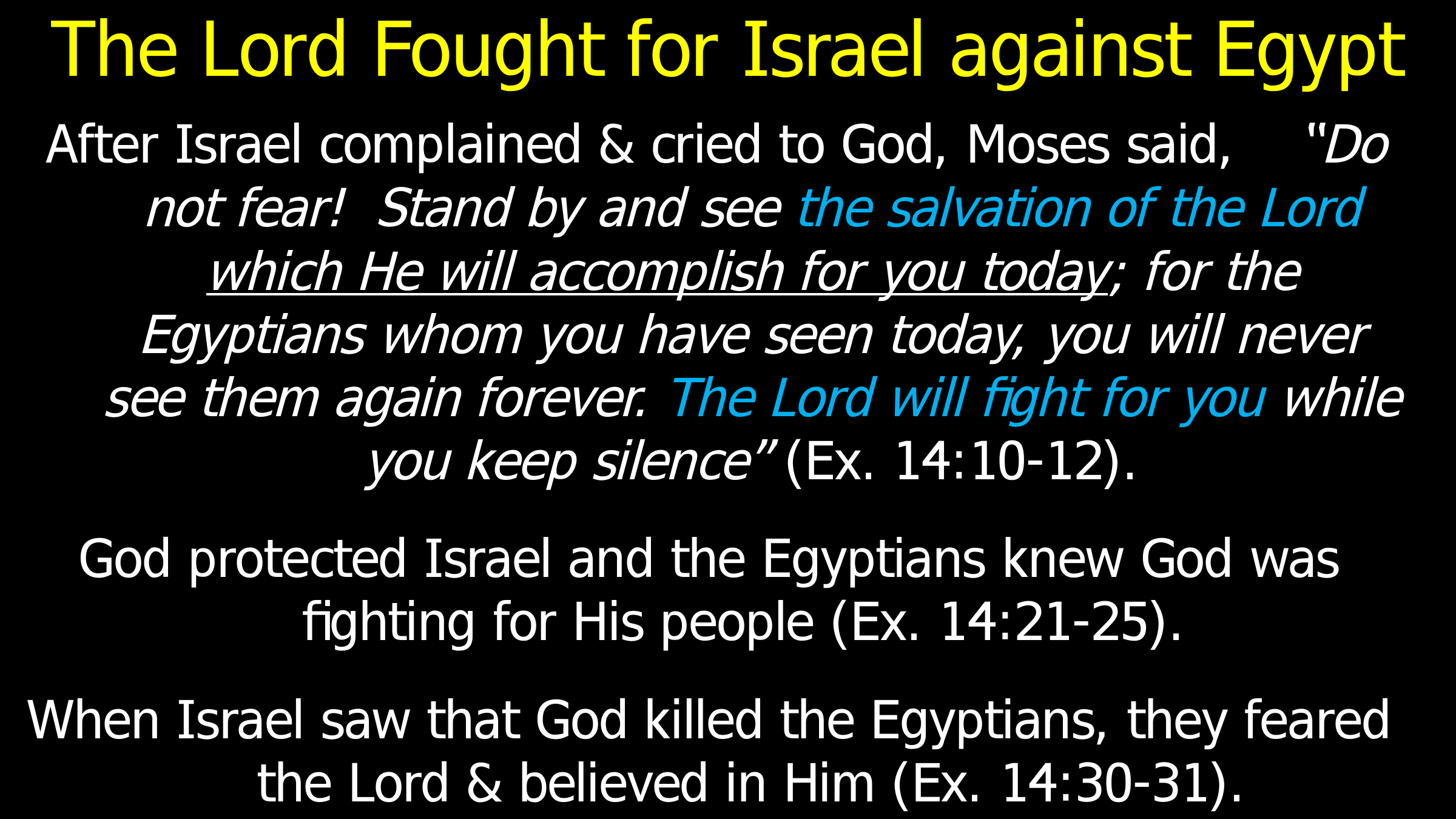

# The Lord Fought for Israel against Egypt
 After Israel complained & cried to God, Moses said,    “Do not fear!  Stand by and see the salvation of the Lord which He will accomplish for you today; for the Egyptians whom you have seen today, you will never see them again forever. The Lord will fight for you while you keep silence” (Ex. 14:10-12).

God protected Israel and the Egyptians knew God was fighting for His people (Ex. 14:21-25).

When Israel saw that God killed the Egyptians, they feared the Lord & believed in Him (Ex. 14:30-31).